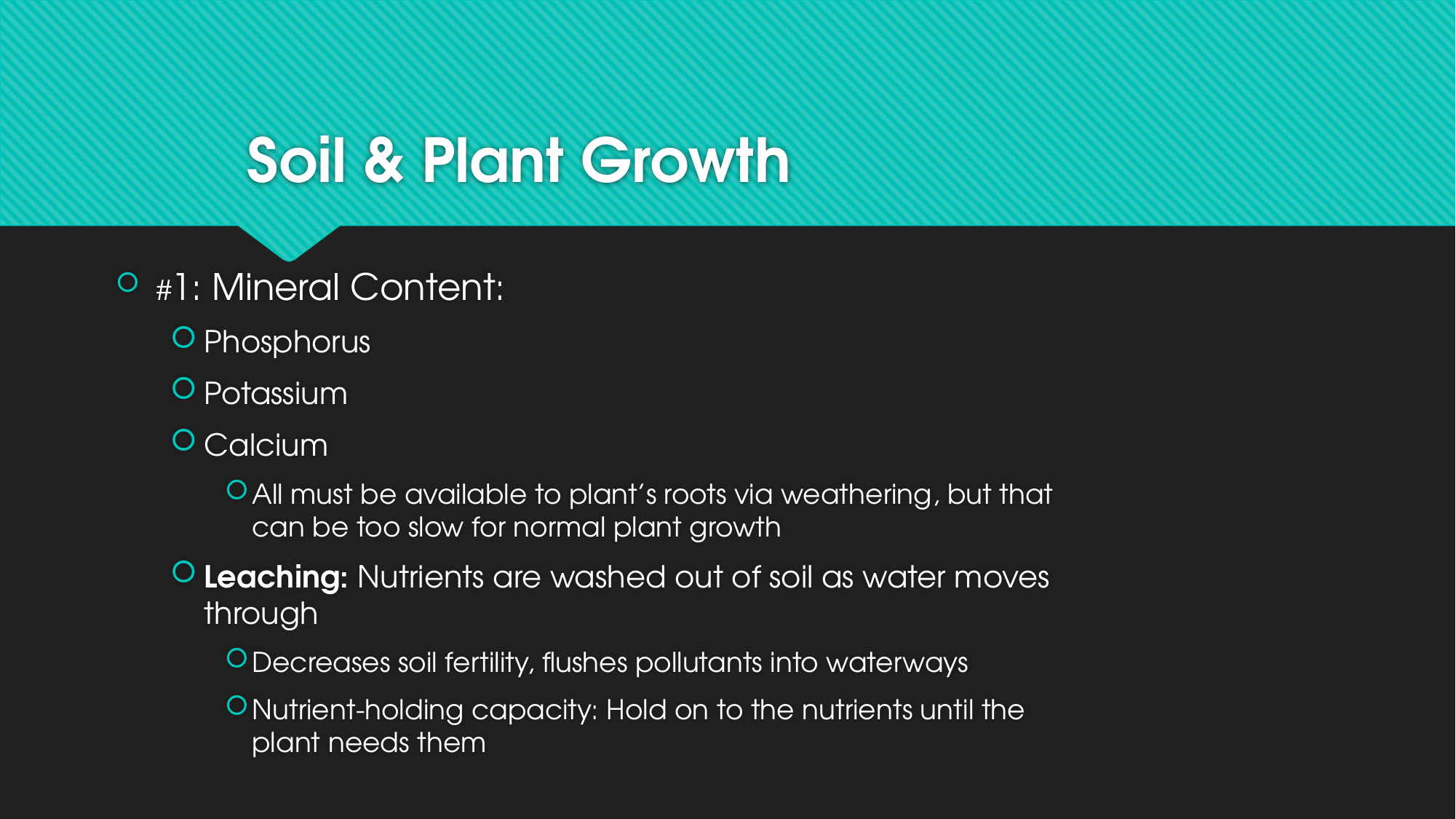

# Soil & Plant Growth
#1: Mineral Content:
Phosphorus
Potassium
Calcium
All must be available to plant’s roots via weathering, but that can be too slow for normal plant growth
Leaching: Nutrients are washed out of soil as water moves through
Decreases soil fertility, flushes pollutants into waterways
Nutrient-holding capacity: Hold on to the nutrients until the plant needs them